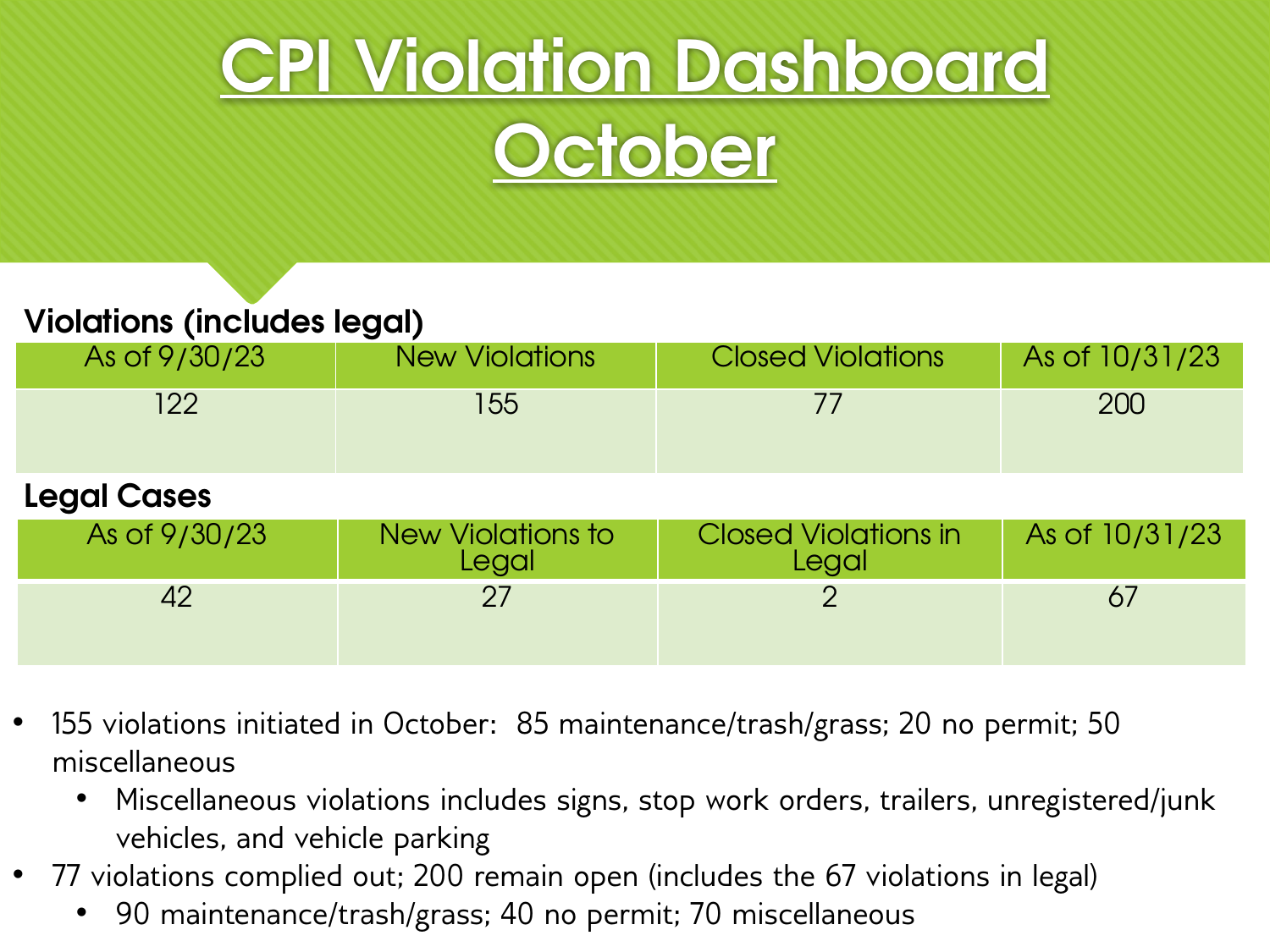

# CPI Violation Dashboard October
Violations (includes legal)
| As of 9/30/23 | New Violations | Closed Violations | As of 10/31/23 |
| --- | --- | --- | --- |
| 122 | 155 | 77 | 200 |
Legal Cases
| As of 9/30/23 | New Violations to Legal | Closed Violations in Legal | As of 10/31/23 |
| --- | --- | --- | --- |
| 42 | 27 | 2 | 67 |
155 violations initiated in October:  85 maintenance/trash/grass; 20 no permit; 50 miscellaneous
Miscellaneous violations includes signs, stop work orders, trailers, unregistered/junk vehicles, and vehicle parking
77 violations complied out; 200 remain open (includes the 67 violations in legal)
90 maintenance/trash/grass; 40 no permit; 70 miscellaneous